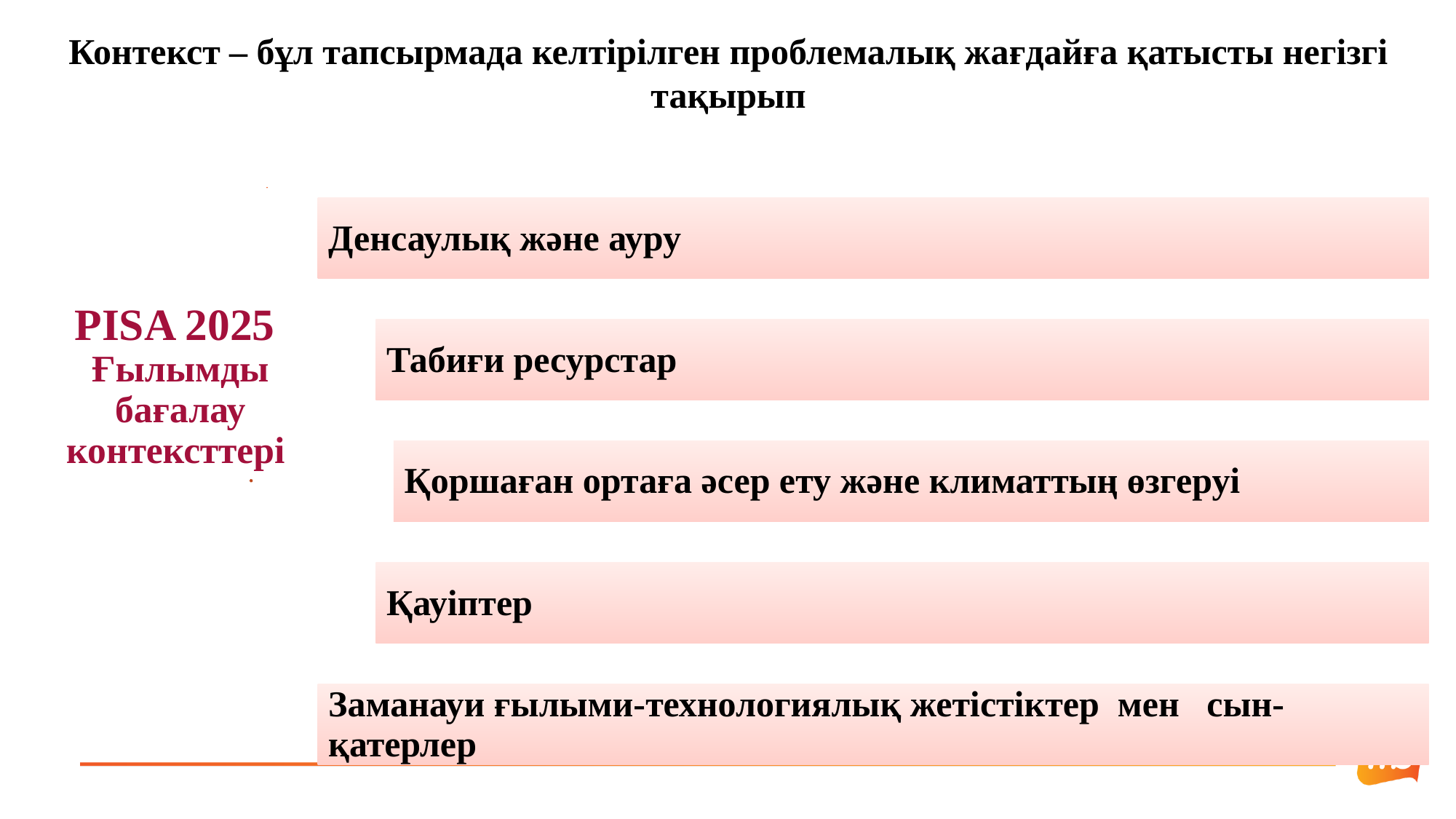

Контекст – бұл тапсырмада келтірілген проблемалық жағдайға қатысты негізгі тақырып
Денсаулық және ауру
Табиғи ресурстар
Қоршаған ортаға әсер ету және климаттың өзгеруі
Қауіптер
Заманауи ғылыми-технологиялық жетістіктер  мен   сын-қатерлер
# PISA 2025 Ғылымды бағалау контексттері